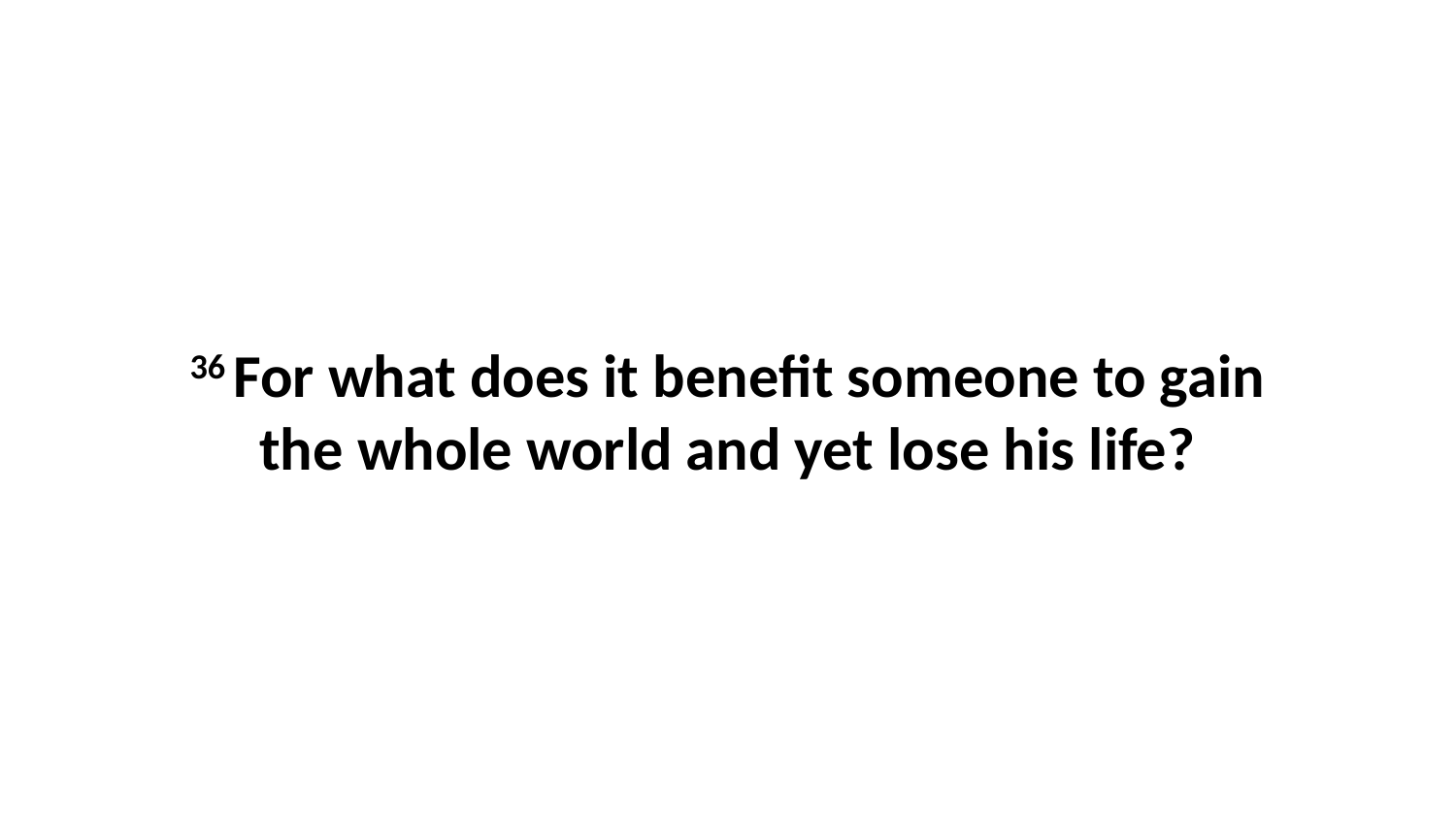

36 For what does it benefit someone to gain the whole world and yet lose his life?